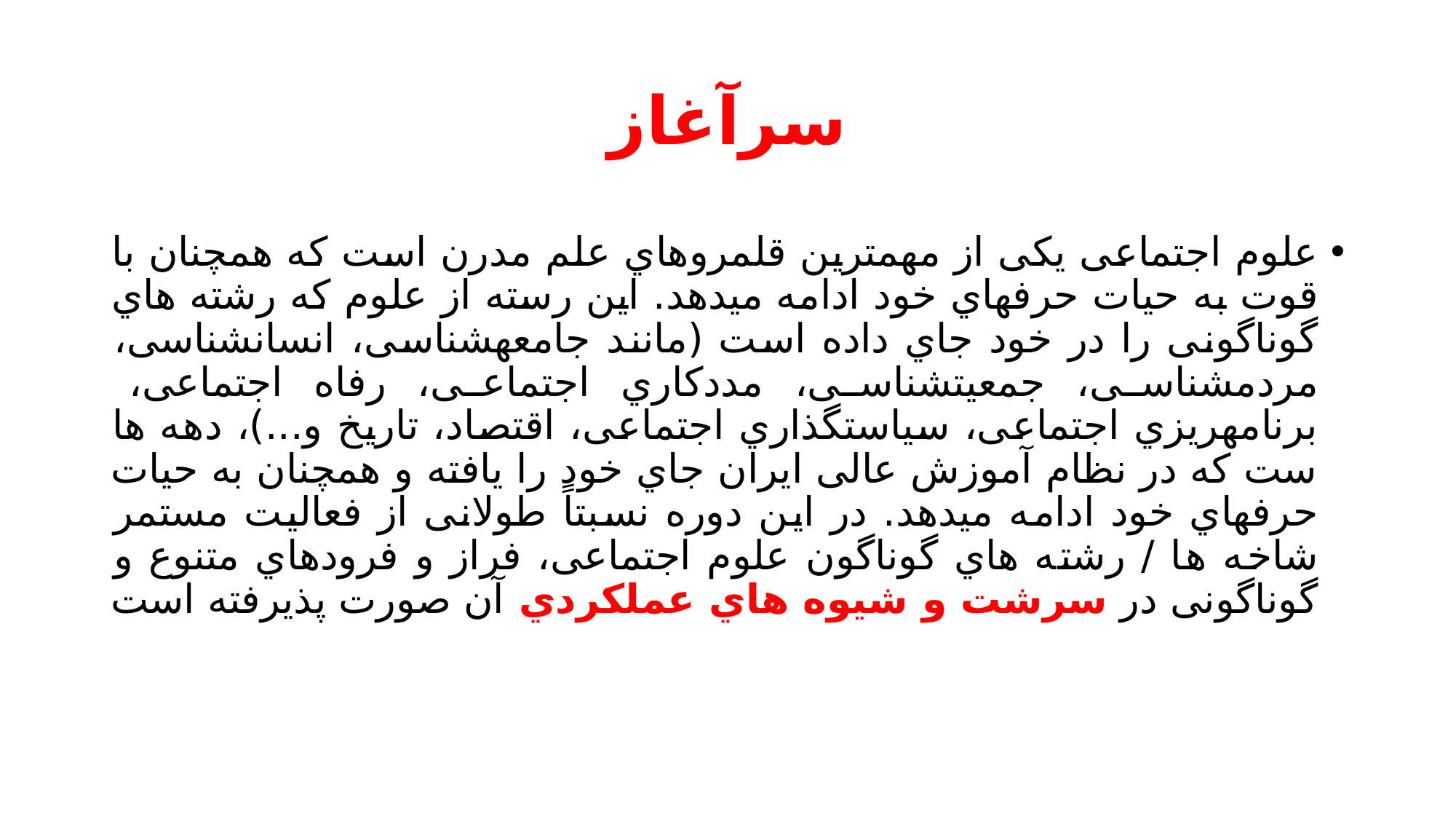

# سرآغاز
علوم اجتماعی یکی از مهمترین قلمروهاي علم مدرن است که همچنان با قوت به حیات حرفهاي خود ادامه میدهد. این رسته از علوم که رشته هاي گوناگونی را در خود جاي داده است (مانند جامعهشناسی، انسانشناسی، مردمشناسی، جمعیتشناسی، مددکاري اجتماعی، رفاه اجتماعی، برنامهریزي اجتماعی، سیاستگذاري اجتماعی، اقتصاد، تاریخ و...)، دهه ها ست که در نظام آموزش عالی ایران جاي خود را یافته و همچنان به حیات حرفهاي خود ادامه میدهد. در این دوره نسبتاً طولانی از فعالیت مستمر شاخه ها / رشته هاي گوناگون علوم اجتماعی، فراز و فرودهاي متنوع و گوناگونی در سرشت و شیوه هاي عملکردي آن صورت پذیرفته است